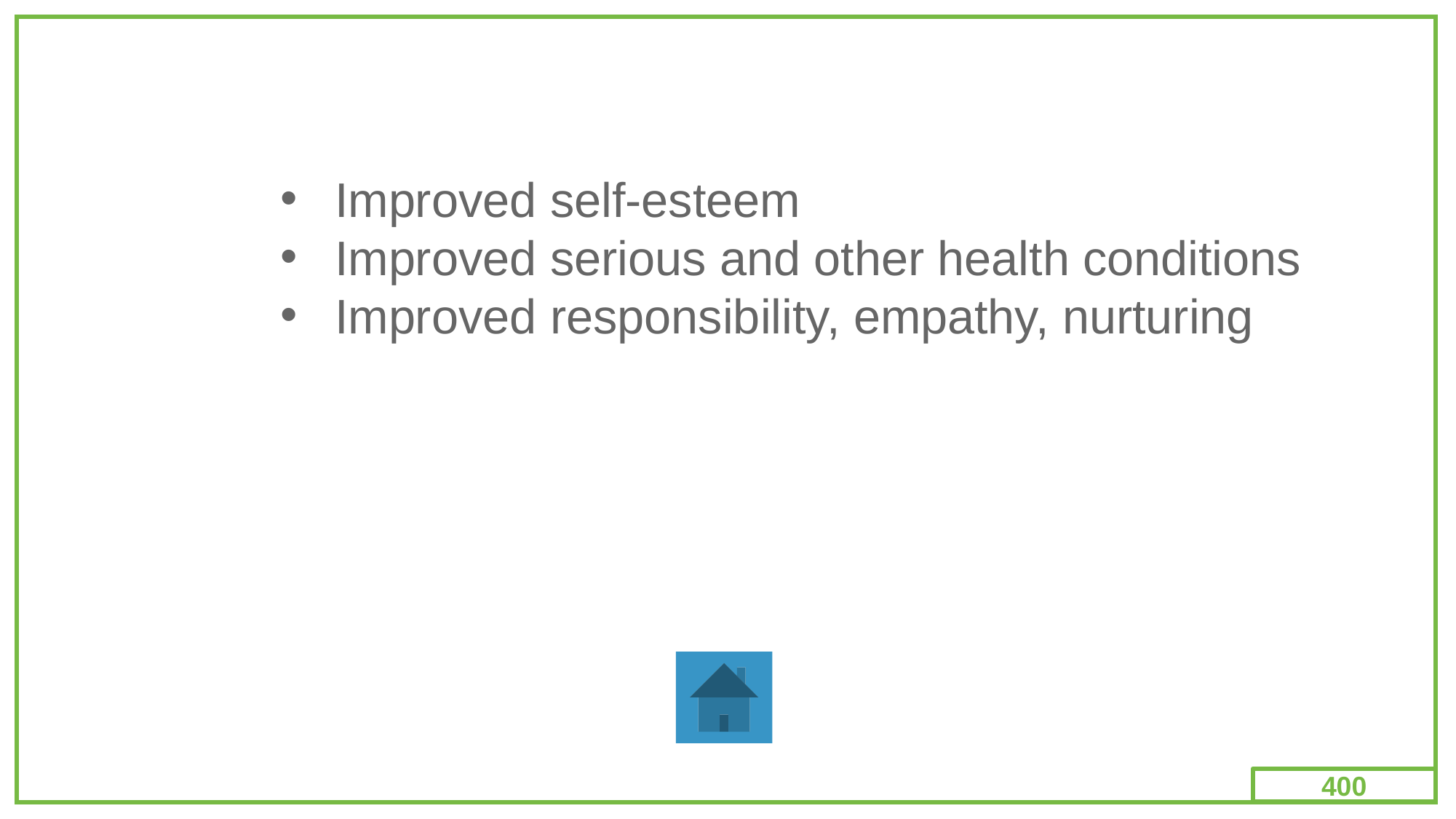

400
Improved self-esteem
Improved serious and other health conditions
Improved responsibility, empathy, nurturing